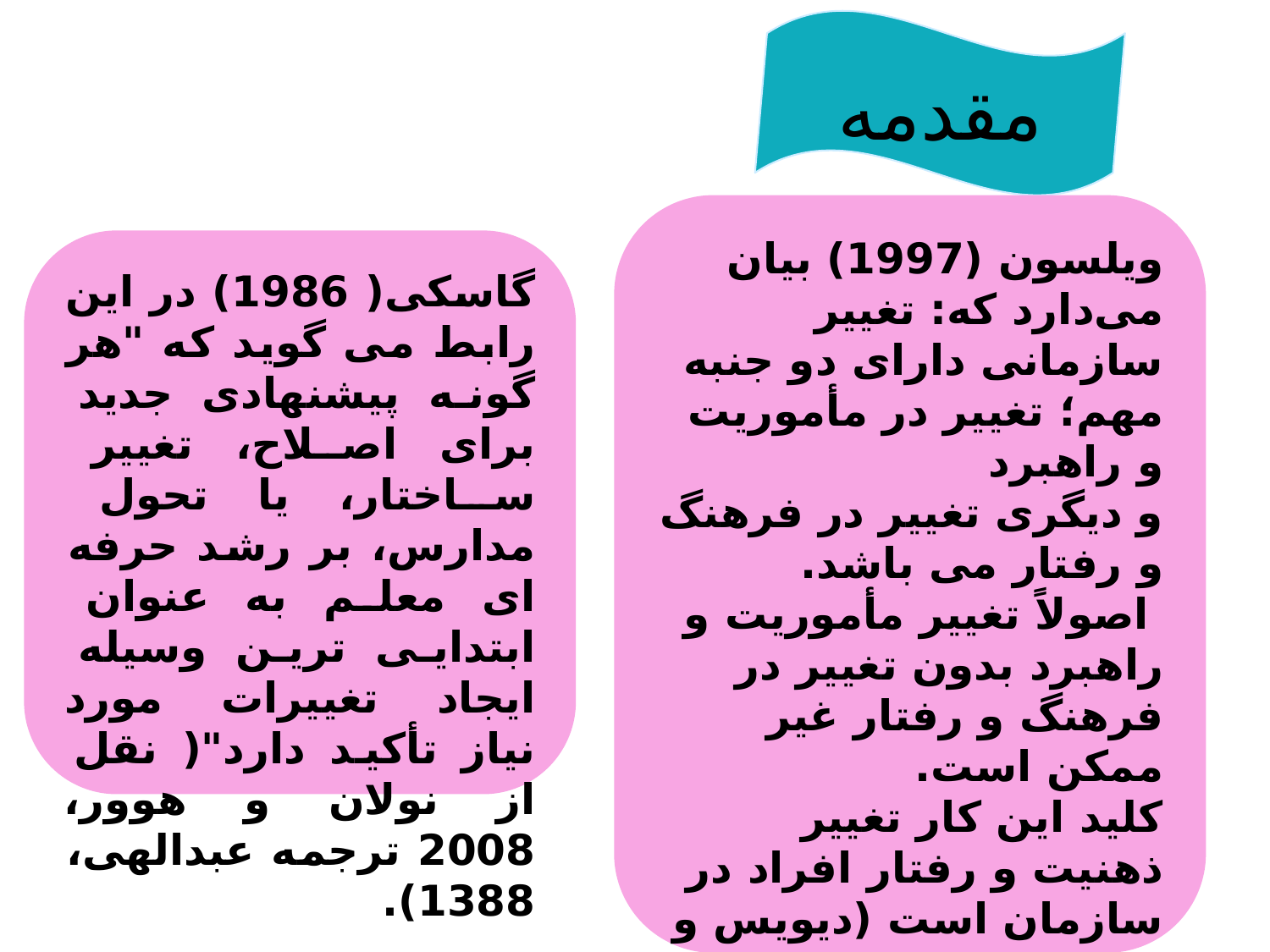

مقدمه
ویلسون (1997) بیان می‌دارد که: تغییر سازمانی دارای دو جنبه مهم؛ تغییر در مأموریت و راهبرد
و دیگری تغییر در فرهنگ و رفتار می باشد.
 اصولاً تغییر مأموریت و راهبرد بدون تغییر در فرهنگ و رفتار غیر ممکن است.
کلید این کار تغییر ذهنیت و رفتار افراد در سازمان است (دیویس و همکاران، 2009، ترجمه عبدالهی و ساکی، 1389، ص 47).
گاسکی( 1986) در این رابط می گوید که "هر گونه پیشنهادی جدید برای اصلاح، تغییر ساختار، یا تحول مدارس، بر رشد حرفه ای معلم به عنوان ابتدایی ترین وسیله ایجاد تغییرات مورد نیاز تأکید دارد"( نقل از نولان و هوور، 2008 ترجمه عبدالهی، 1388).